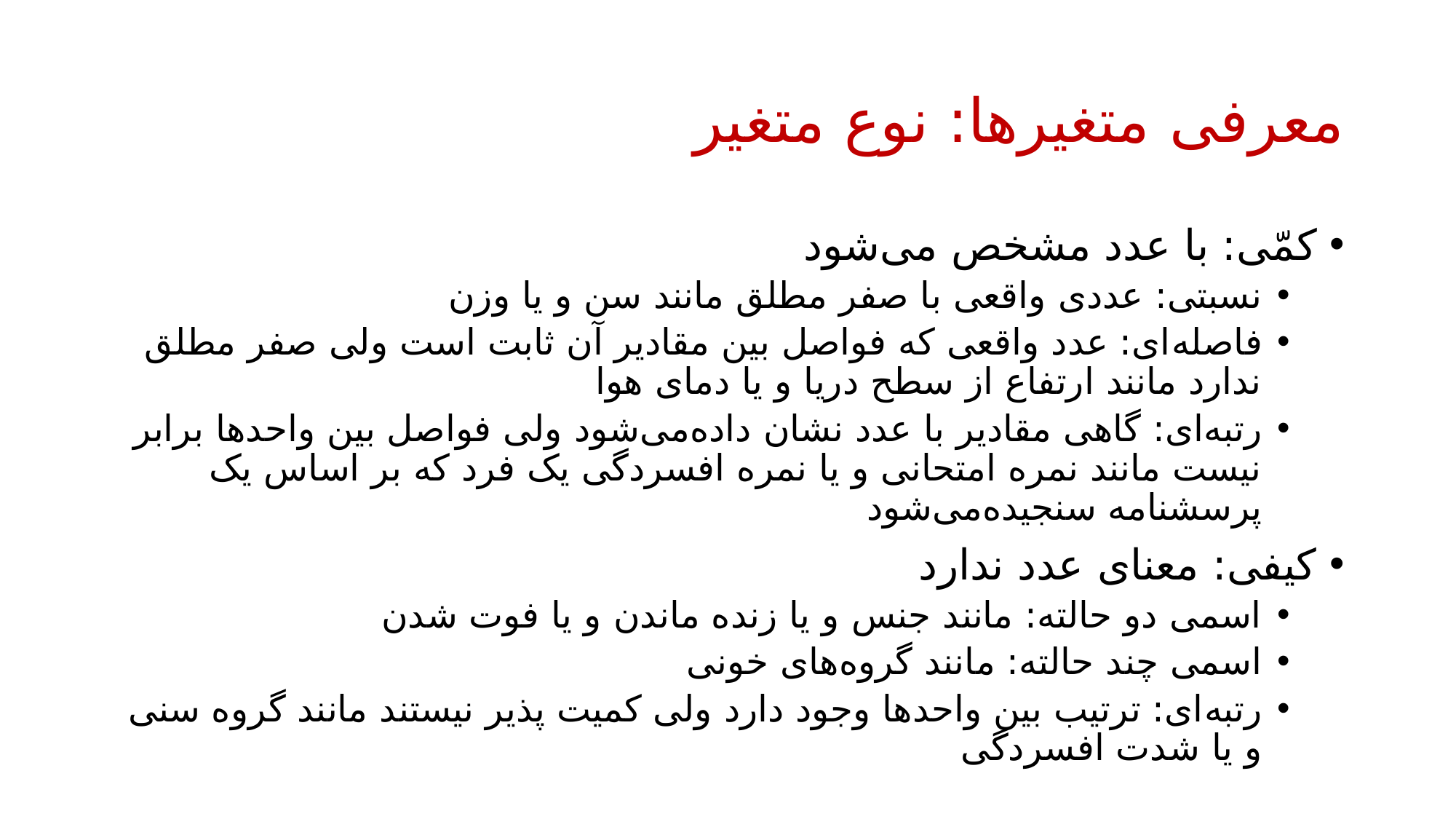

# معرفی متغیرها: نوع متغیر
کمّی: با عدد مشخص می‌شود
نسبتی: عددی واقعی با صفر مطلق مانند سن و یا وزن
فاصله‌ای: عدد واقعی که فواصل بین مقادیر آن ثابت است ولی صفر مطلق ندارد مانند ارتفاع از سطح دریا و یا دمای هوا
رتبه‌ای: گاهی مقادیر با عدد نشان داده‌می‌شود ولی فواصل بین واحدها برابر نیست مانند نمره امتحانی و یا نمره افسردگی یک فرد که بر اساس یک پرسشنامه سنجیده‌می‌شود
کیفی: معنای عدد ندارد
اسمی دو حالته: مانند جنس و یا زنده ماندن و یا فوت شدن
اسمی چند حالته: مانند گروه‌های خونی
رتبه‌ای: ترتیب بین واحدها وجود دارد ولی کمیت پذیر نیستند مانند گروه سنی و یا شدت افسردگی